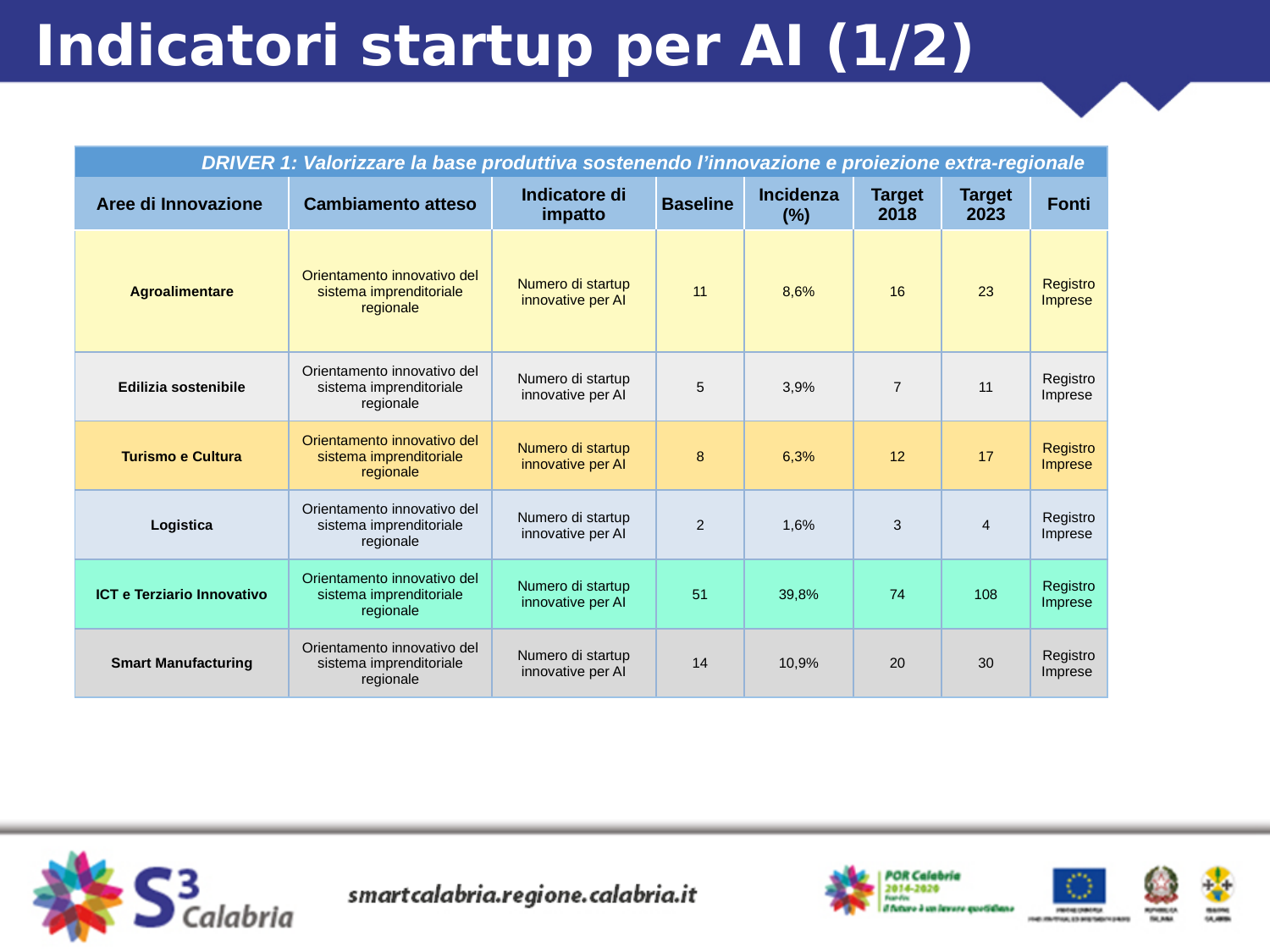

# Indicatori startup per AI (1/2)
| DRIVER 1: Valorizzare la base produttiva sostenendo l’innovazione e proiezione extra-regionale |  |  |  |  |  |  |  |
| --- | --- | --- | --- | --- | --- | --- | --- |
| Aree di Innovazione | Cambiamento atteso | Indicatore di impatto | Baseline | Incidenza (%) | Target 2018 | Target 2023 | Fonti |
| Agroalimentare | Orientamento innovativo del sistema imprenditoriale regionale | Numero di startup innovative per AI | 11 | 8,6% | 16 | 23 | Registro Imprese |
| Edilizia sostenibile | Orientamento innovativo del sistema imprenditoriale regionale | Numero di startup innovative per AI | 5 | 3,9% | 7 | 11 | Registro Imprese |
| Turismo e Cultura | Orientamento innovativo del sistema imprenditoriale regionale | Numero di startup innovative per AI | 8 | 6,3% | 12 | 17 | Registro Imprese |
| Logistica | Orientamento innovativo del sistema imprenditoriale regionale | Numero di startup innovative per AI | 2 | 1,6% | 3 | 4 | Registro Imprese |
| ICT e Terziario Innovativo | Orientamento innovativo del sistema imprenditoriale regionale | Numero di startup innovative per AI | 51 | 39,8% | 74 | 108 | Registro Imprese |
| Smart Manufacturing | Orientamento innovativo del sistema imprenditoriale regionale | Numero di startup innovative per AI | 14 | 10,9% | 20 | 30 | Registro Imprese |